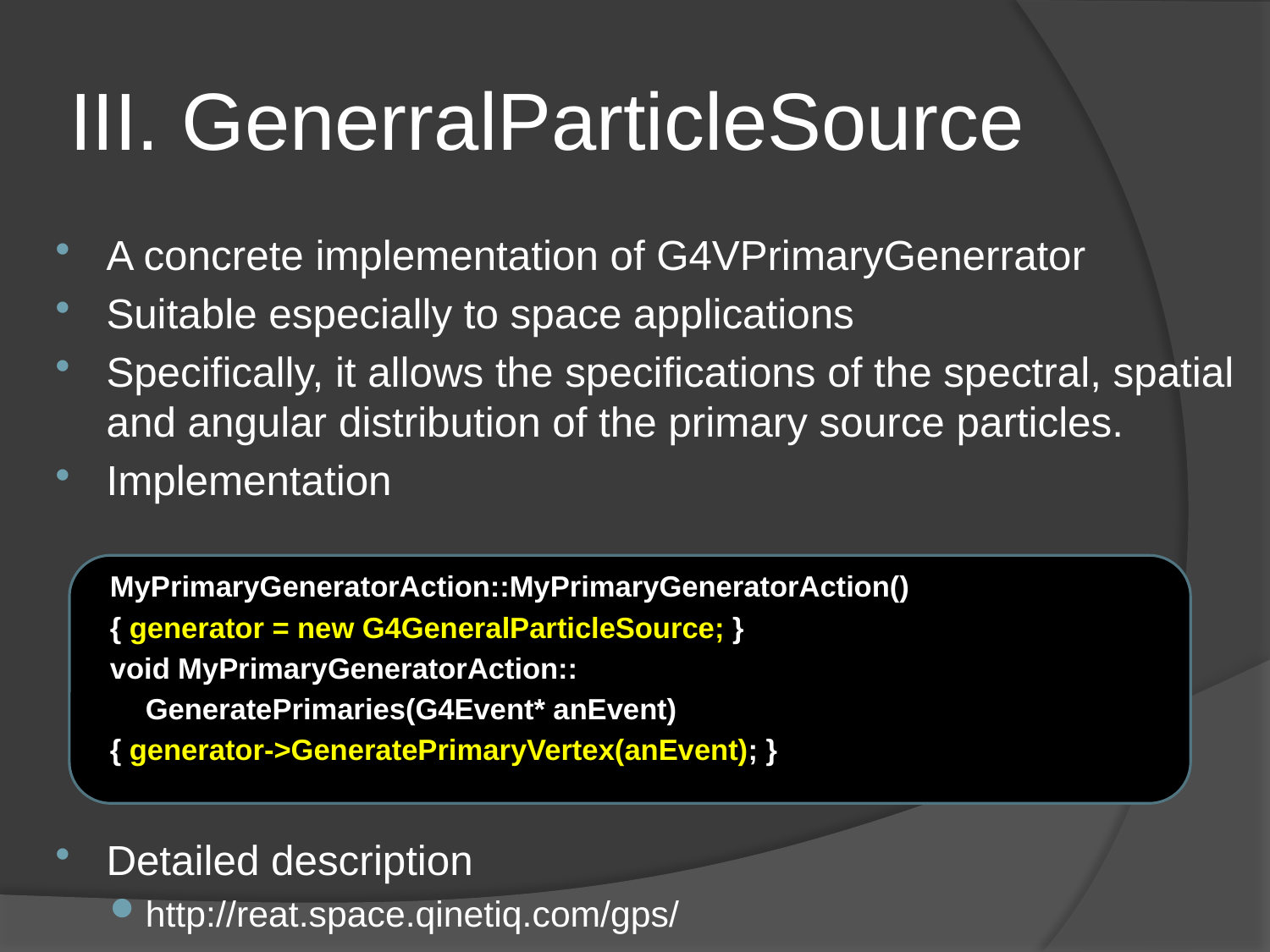

# III. GenerralParticleSource
A concrete implementation of G4VPrimaryGenerrator
Suitable especially to space applications
Specifically, it allows the specifications of the spectral, spatial and angular distribution of the primary source particles.
Implementation

MyPrimaryGeneratorAction::MyPrimaryGeneratorAction()
{ generator = new G4GeneralParticleSource; }
void MyPrimaryGeneratorAction::
			GeneratePrimaries(G4Event* anEvent)
{ generator->GeneratePrimaryVertex(anEvent); }

Detailed description
http://reat.space.qinetiq.com/gps/